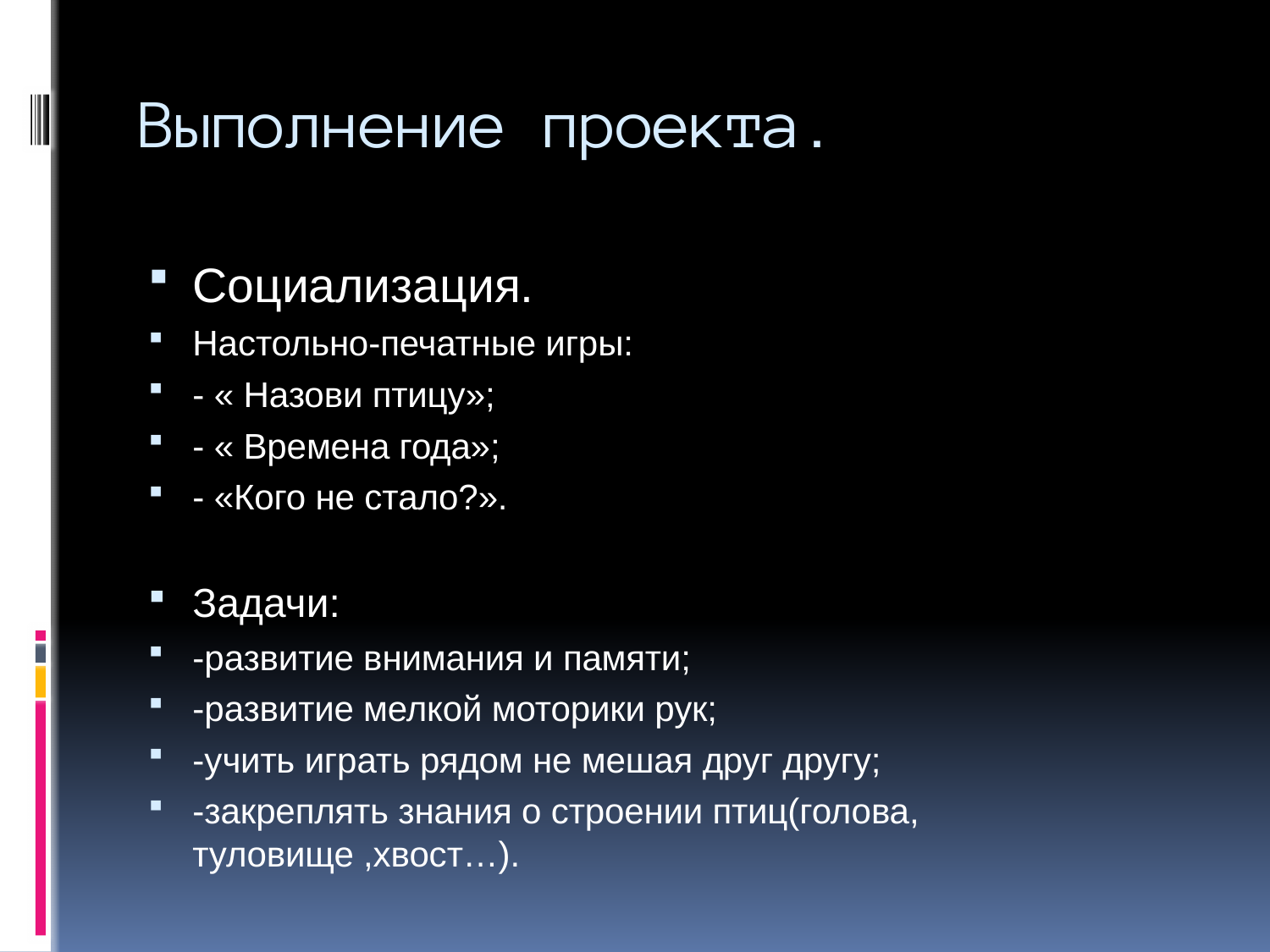

# Выполнение проекта.
Социализация.
Настольно-печатные игры:
- « Назови птицу»;
- « Времена года»;
- «Кого не стало?».

Задачи:
-развитие внимания и памяти;
-развитие мелкой моторики рук;
-учить играть рядом не мешая друг другу;
-закреплять знания о строении птиц(голова, туловище ,хвост…).